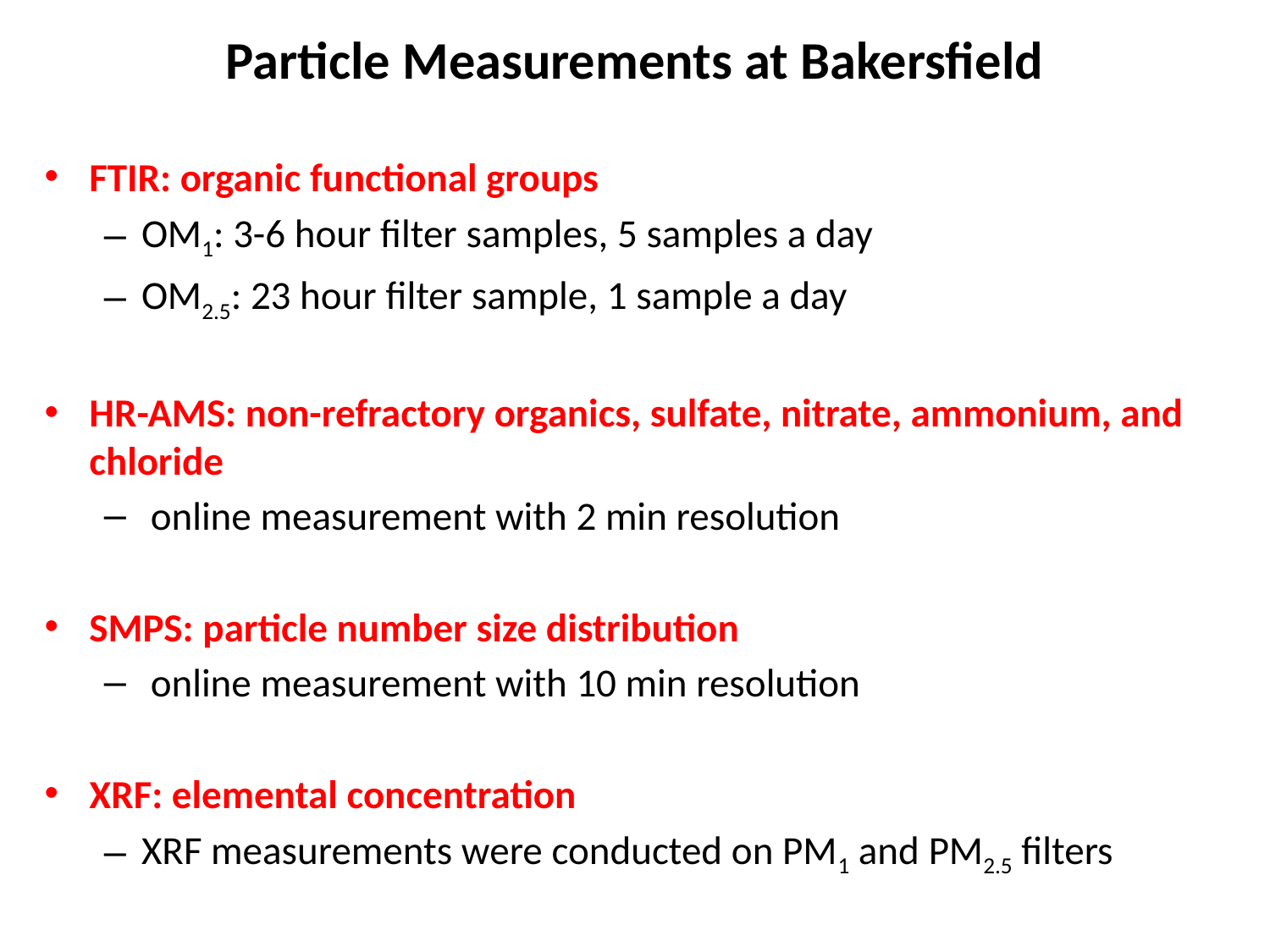

# Particle Measurements at Bakersfield
FTIR: organic functional groups
OM1: 3-6 hour filter samples, 5 samples a day
OM2.5: 23 hour filter sample, 1 sample a day

HR-AMS: non-refractory organics, sulfate, nitrate, ammonium, and chloride
 online measurement with 2 min resolution

SMPS: particle number size distribution
 online measurement with 10 min resolution

XRF: elemental concentration
XRF measurements were conducted on PM1 and PM2.5 filters